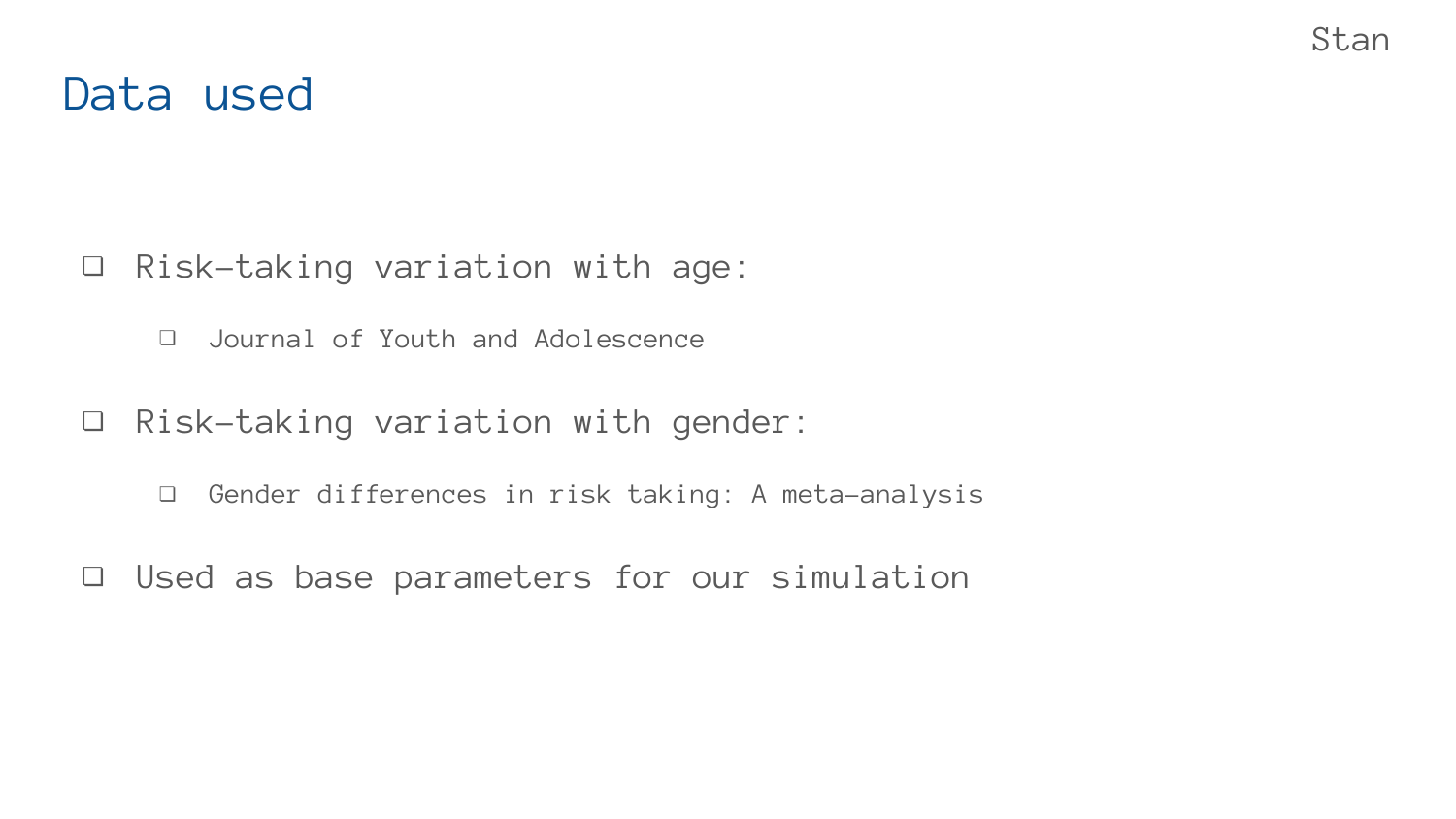

Stan
# Data used
Risk-taking variation with age:
Journal of Youth and Adolescence
Risk-taking variation with gender:
Gender differences in risk taking: A meta-analysis
Used as base parameters for our simulation